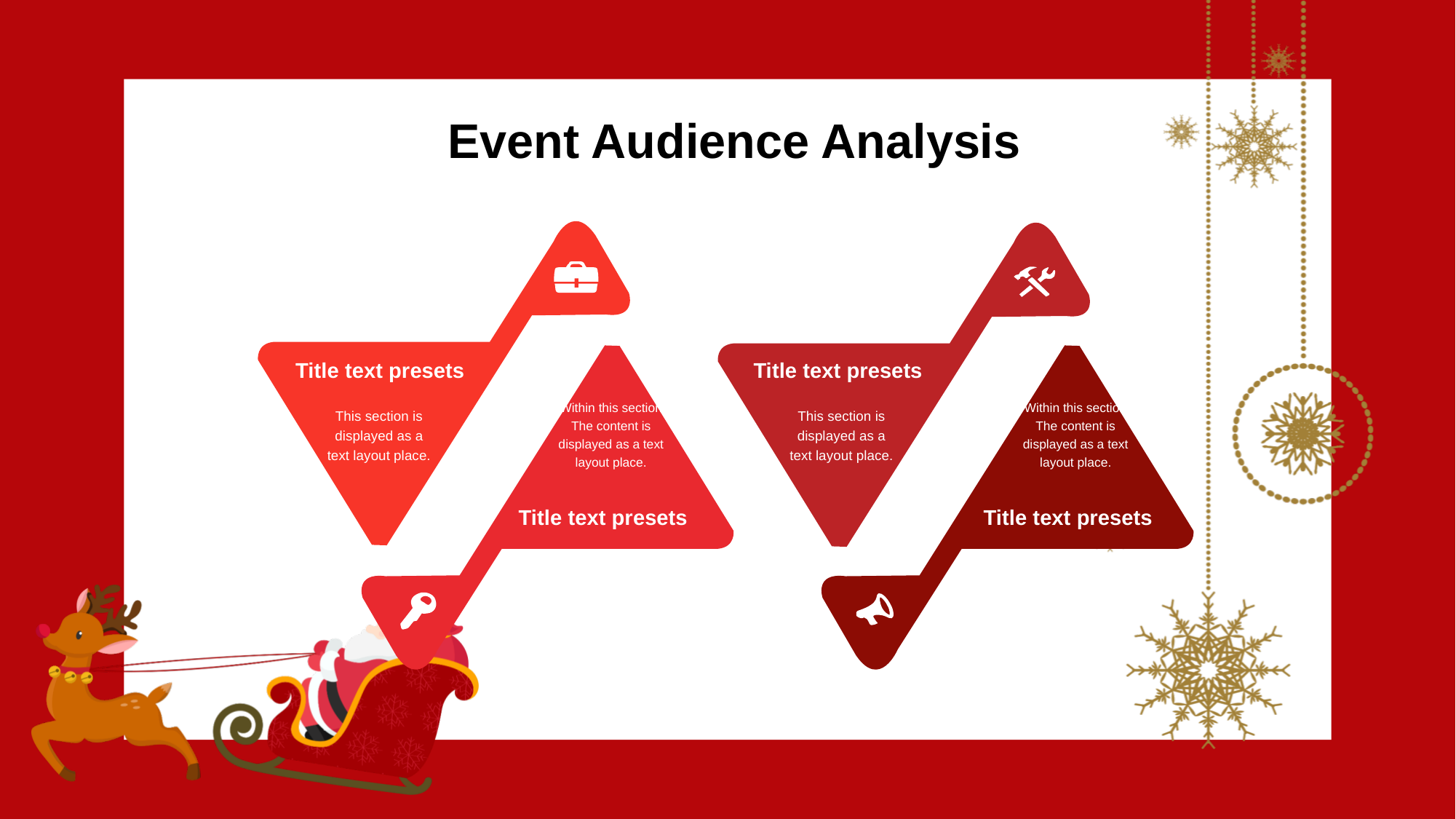

Event Audience Analysis

Title text presets
This section is displayed as a text layout place.

Title text presets
This section is displayed as a text layout place.

Within this section
The content is displayed as a text layout place.
Title text presets

Within this section
The content is displayed as a text layout place.
Title text presets